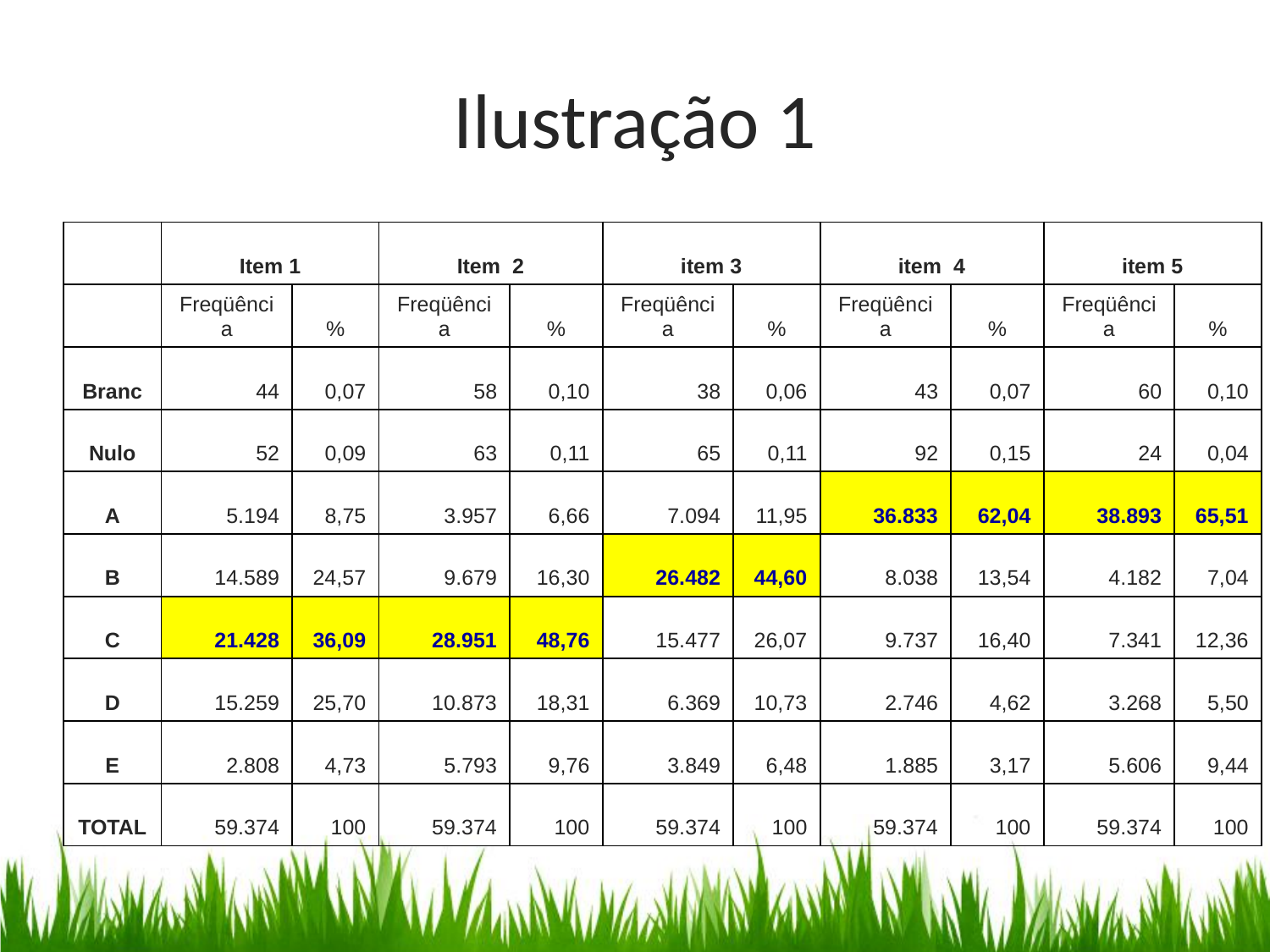

# Ilustração 1
|  | Item 1 |  | Item 2 |  | item 3 |  | item 4 |  | item 5 |  |
| --- | --- | --- | --- | --- | --- | --- | --- | --- | --- | --- |
|  | Freqüência | % | Freqüência | % | Freqüência | % | Freqüência | % | Freqüência | % |
| Branc | 44 | 0,07 | 58 | 0,10 | 38 | 0,06 | 43 | 0,07 | 60 | 0,10 |
| Nulo | 52 | 0,09 | 63 | 0,11 | 65 | 0,11 | 92 | 0,15 | 24 | 0,04 |
| A | 5.194 | 8,75 | 3.957 | 6,66 | 7.094 | 11,95 | 36.833 | 62,04 | 38.893 | 65,51 |
| B | 14.589 | 24,57 | 9.679 | 16,30 | 26.482 | 44,60 | 8.038 | 13,54 | 4.182 | 7,04 |
| C | 21.428 | 36,09 | 28.951 | 48,76 | 15.477 | 26,07 | 9.737 | 16,40 | 7.341 | 12,36 |
| D | 15.259 | 25,70 | 10.873 | 18,31 | 6.369 | 10,73 | 2.746 | 4,62 | 3.268 | 5,50 |
| E | 2.808 | 4,73 | 5.793 | 9,76 | 3.849 | 6,48 | 1.885 | 3,17 | 5.606 | 9,44 |
| TOTAL | 59.374 | 100 | 59.374 | 100 | 59.374 | 100 | 59.374 | 100 | 59.374 | 100 |